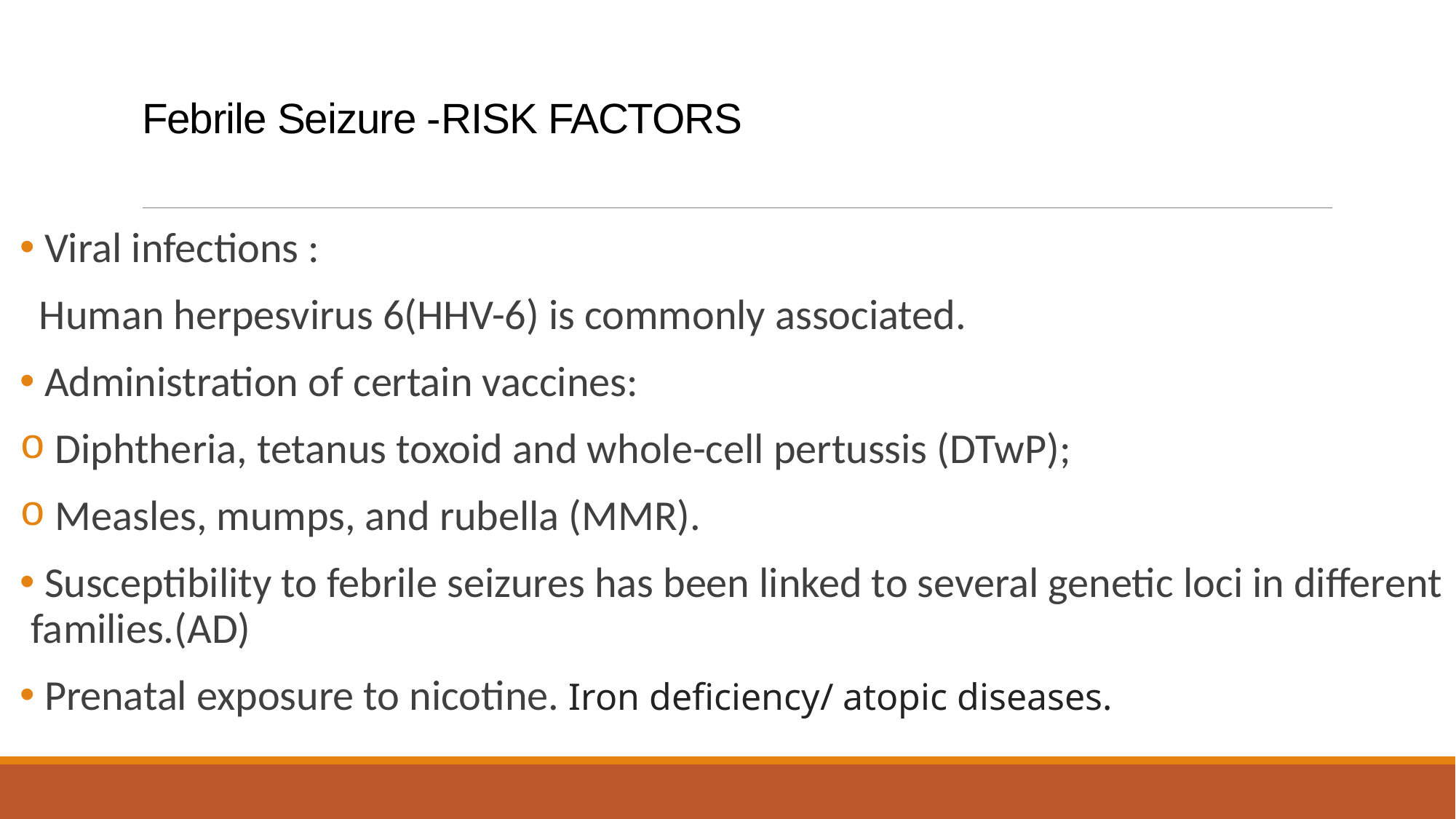

# Febrile Seizure -RISK FACTORS
 Viral infections :
  Human herpesvirus 6(HHV-6) is commonly associated.
 Administration of certain vaccines:
 Diphtheria, tetanus toxoid and whole-cell pertussis (DTwP);
 Measles, mumps, and rubella (MMR).
 Susceptibility to febrile seizures has been linked to several genetic loci in different families.(AD)
 Prenatal exposure to nicotine. Iron deficiency/ atopic diseases.